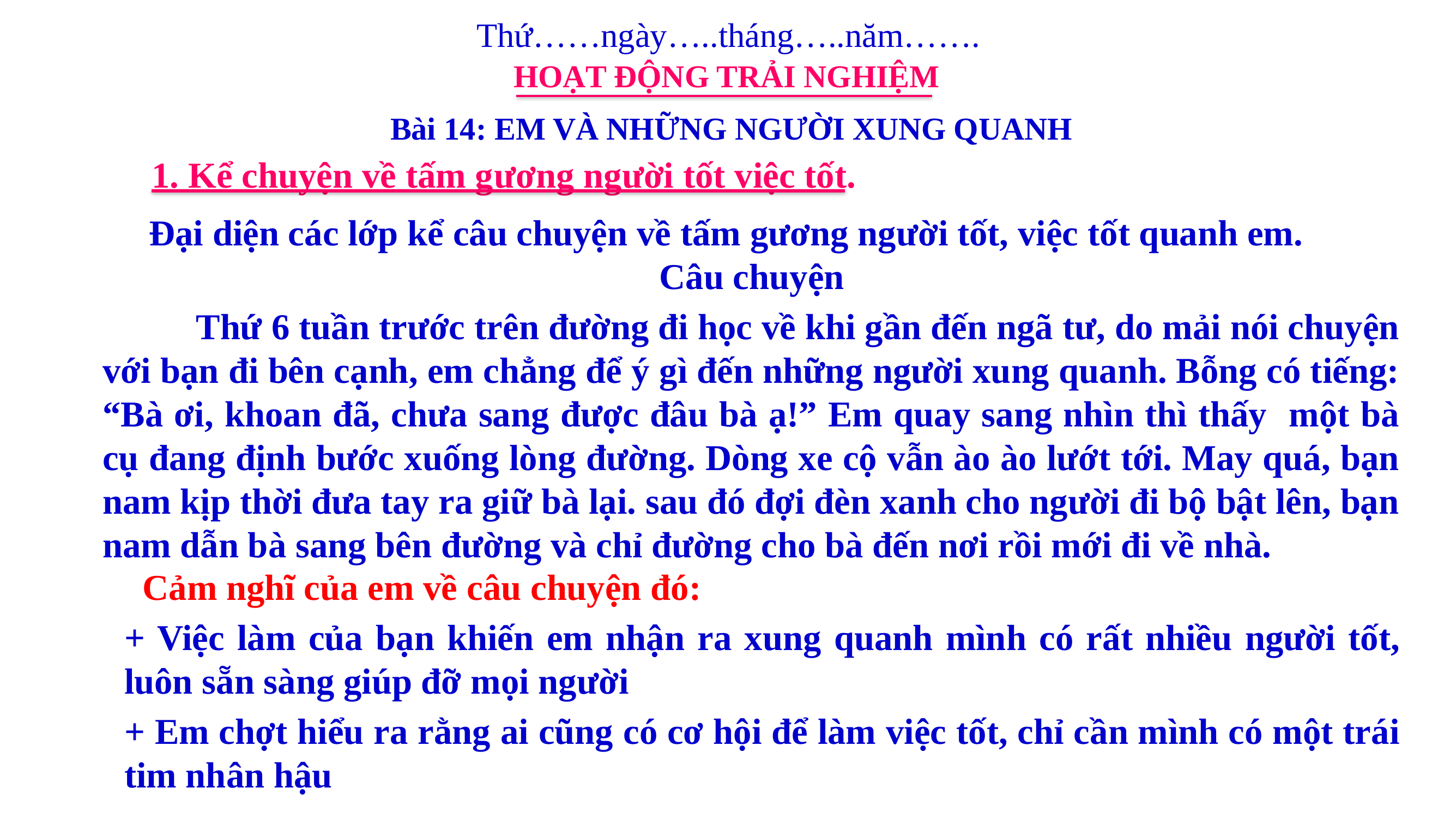

Thứ……ngày…..tháng…..năm…….
HOẠT ĐỘNG TRẢI NGHIỆM
Bài 14: EM VÀ NHỮNG NGƯỜI XUNG QUANH
1. Kể chuyện về tấm gương người tốt việc tốt.
Đại diện các lớp kể câu chuyện về tấm gương người tốt, việc tốt quanh em.
Câu chuyện
          Thứ 6 tuần trước trên đường đi học về khi gần đến ngã tư, do mải nói chuyện với bạn đi bên cạnh, em chẳng để ý gì đến những người xung quanh. Bỗng có tiếng: “Bà ơi, khoan đã, chưa sang được đâu bà ạ!” Em quay sang nhìn thì thấy  một bà cụ đang định bước xuống lòng đường. Dòng xe cộ vẫn ào ào lướt tới. May quá, bạn nam kịp thời đưa tay ra giữ bà lại. sau đó đợi đèn xanh cho người đi bộ bật lên, bạn nam dẫn bà sang bên đường và chỉ đường cho bà đến nơi rồi mới đi về nhà.
  Cảm nghĩ của em về câu chuyện đó:
+ Việc làm của bạn khiến em nhận ra xung quanh mình có rất nhiều người tốt, luôn sẵn sàng giúp đỡ mọi người
+ Em chợt hiểu ra rằng ai cũng có cơ hội để làm việc tốt, chỉ cần mình có một trái tim nhân hậu